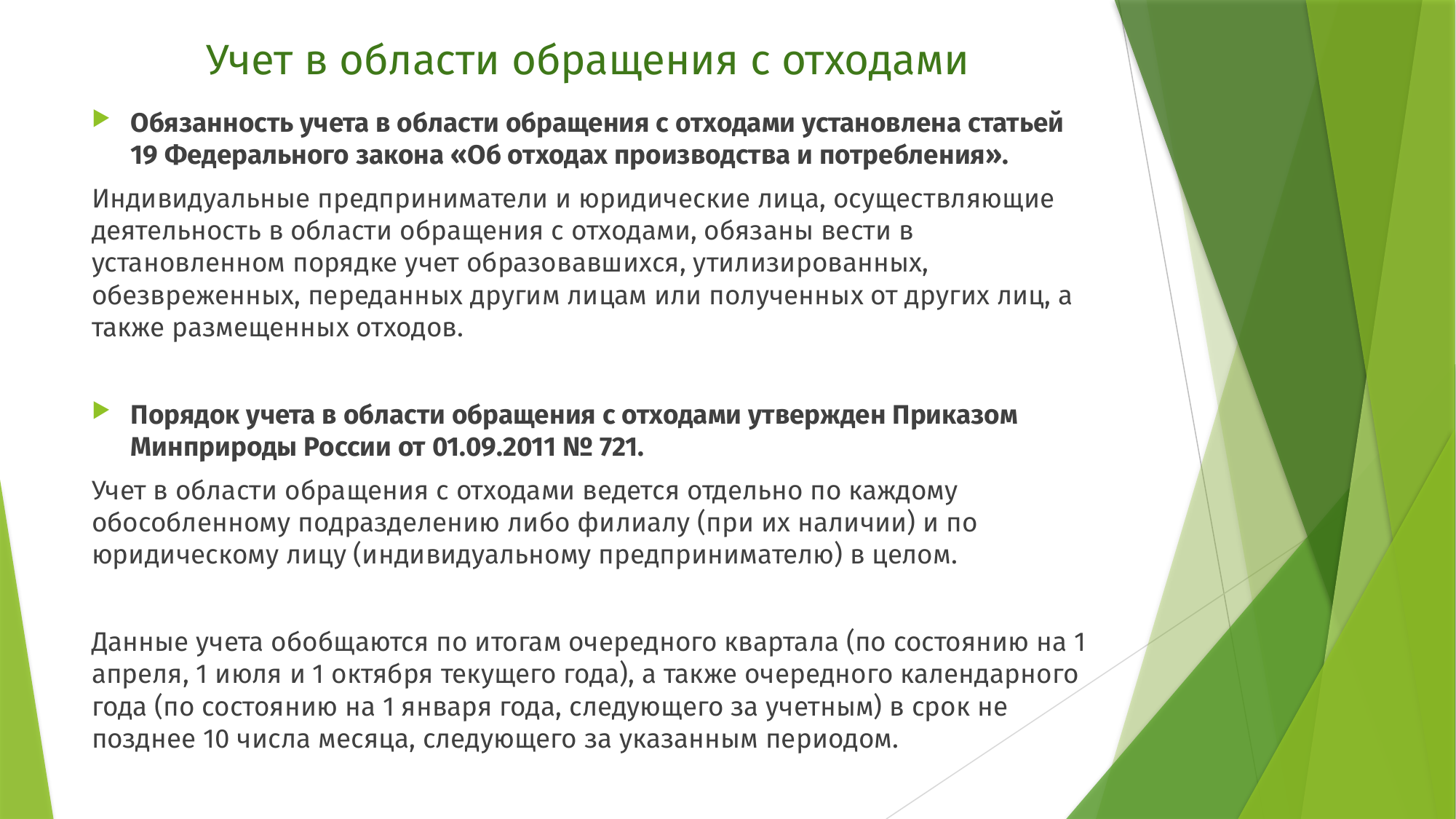

# Учет в области обращения с отходами
Обязанность учета в области обращения с отходами установлена статьей 19 Федерального закона «Об отходах производства и потребления».
Индивидуальные предприниматели и юридические лица, осуществляющие деятельность в области обращения с отходами, обязаны вести в установленном порядке учет образовавшихся, утилизированных, обезвреженных, переданных другим лицам или полученных от других лиц, а также размещенных отходов.

Порядок учета в области обращения с отходами утвержден Приказом Минприроды России от 01.09.2011 № 721.
Учет в области обращения с отходами ведется отдельно по каждому обособленному подразделению либо филиалу (при их наличии) и по юридическому лицу (индивидуальному предпринимателю) в целом.

Данные учета обобщаются по итогам очередного квартала (по состоянию на 1 апреля, 1 июля и 1 октября текущего года), а также очередного календарного года (по состоянию на 1 января года, следующего за учетным) в срок не позднее 10 числа месяца, следующего за указанным периодом.